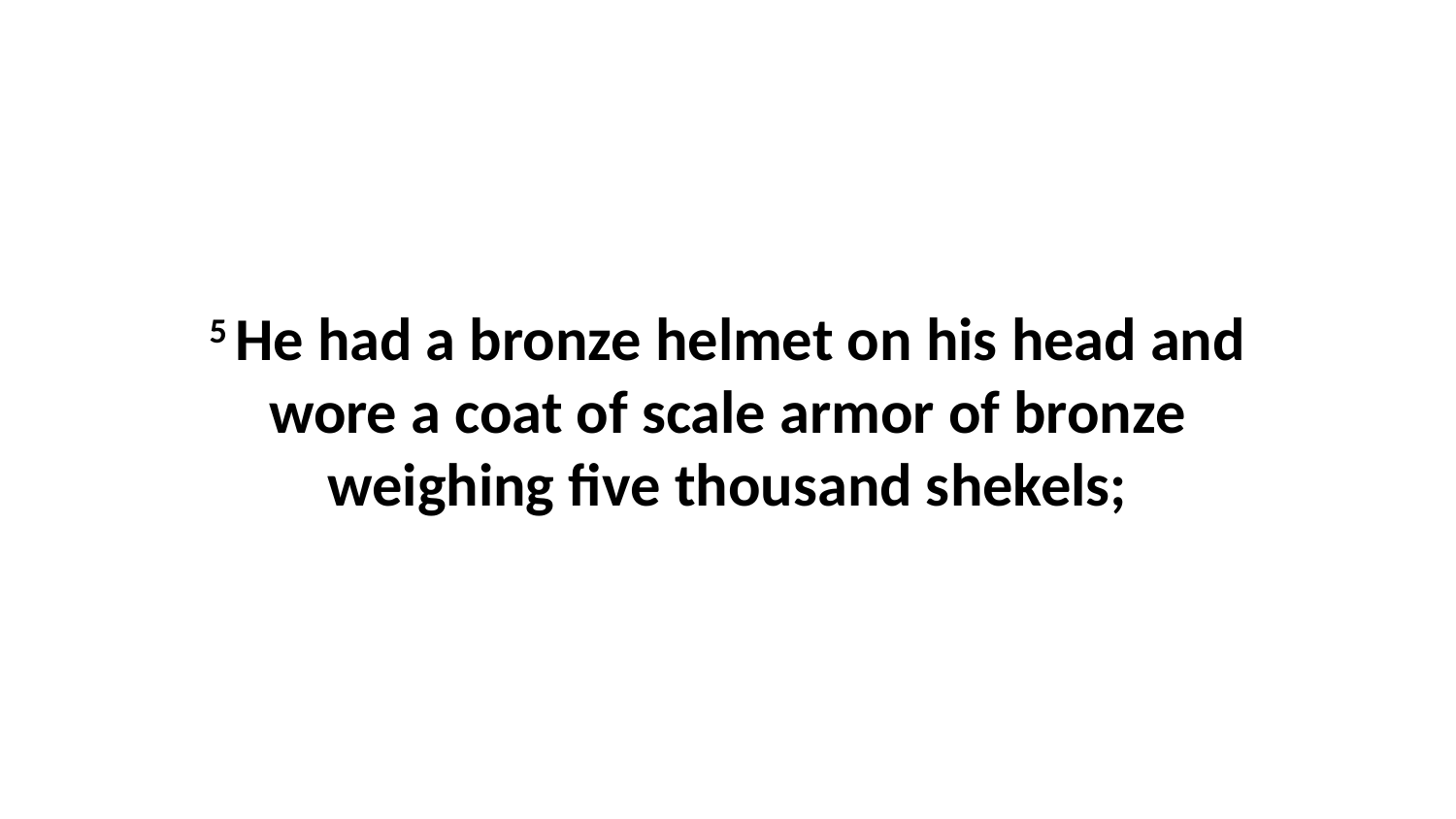

5 He had a bronze helmet on his head and wore a coat of scale armor of bronze weighing five thousand shekels;